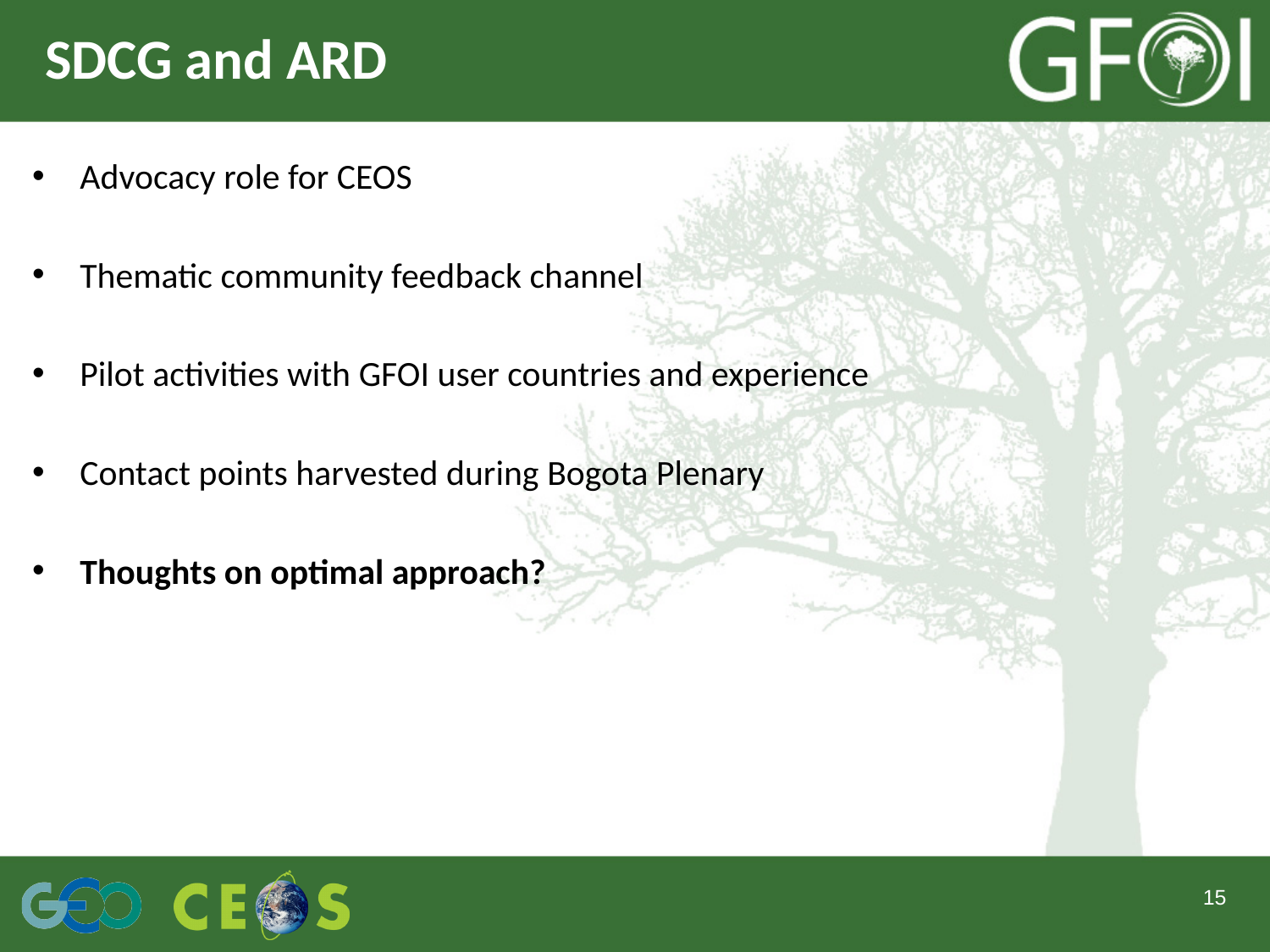

# SDCG and ARD
Advocacy role for CEOS

Thematic community feedback channel

Pilot activities with GFOI user countries and experience

Contact points harvested during Bogota Plenary

Thoughts on optimal approach?

15